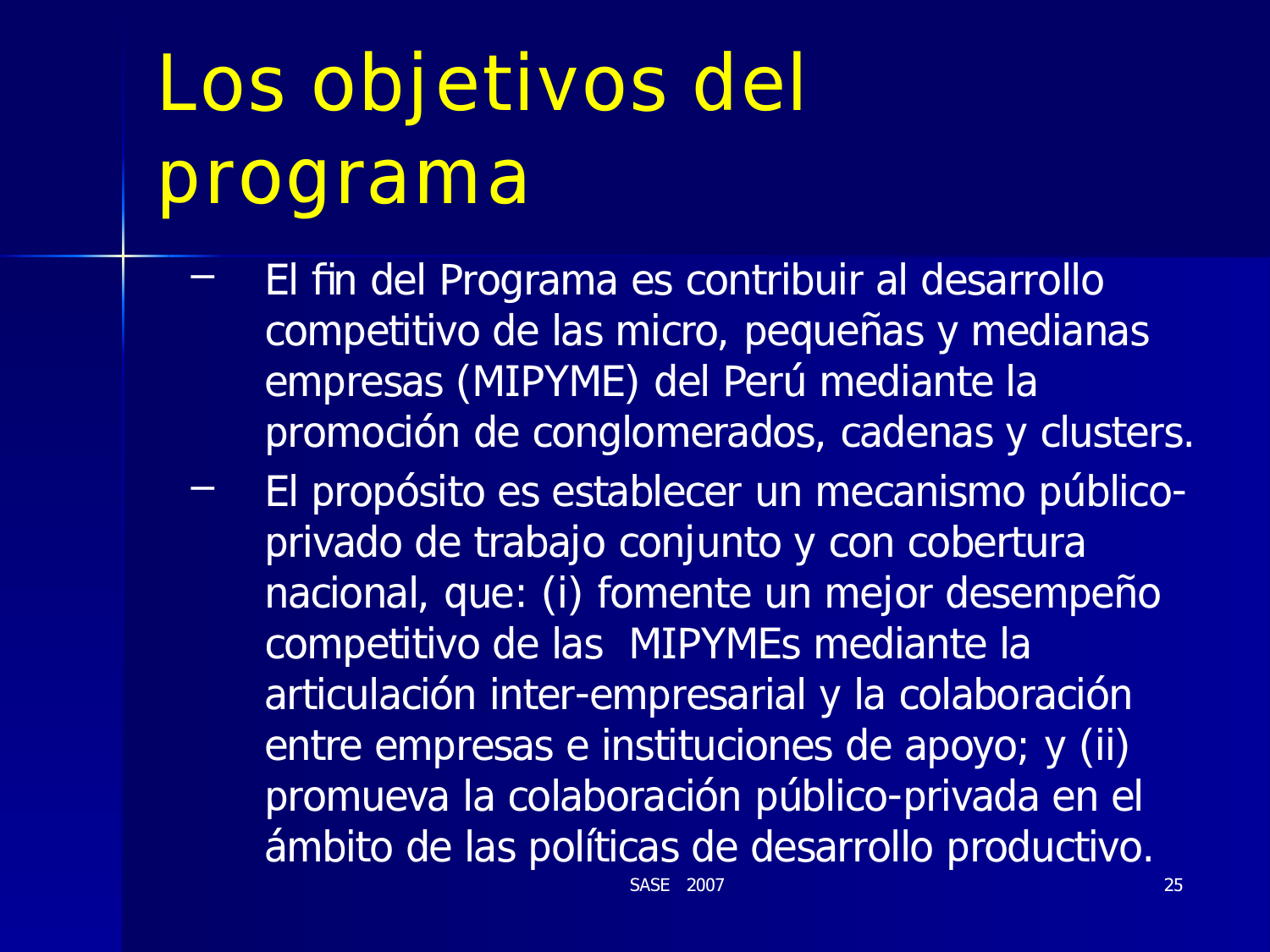

# Los objetivos del programa
El fin del Programa es contribuir al desarrollo competitivo de las micro, pequeñas y medianas empresas (MIPYME) del Perú mediante la promoción de conglomerados, cadenas y clusters.
El propósito es establecer un mecanismo público-privado de trabajo conjunto y con cobertura nacional, que: (i) fomente un mejor desempeño competitivo de las  MIPYMEs mediante la articulación inter-empresarial y la colaboración entre empresas e instituciones de apoyo; y (ii) promueva la colaboración público-privada en el ámbito de las políticas de desarrollo productivo.
SASE   2007
25